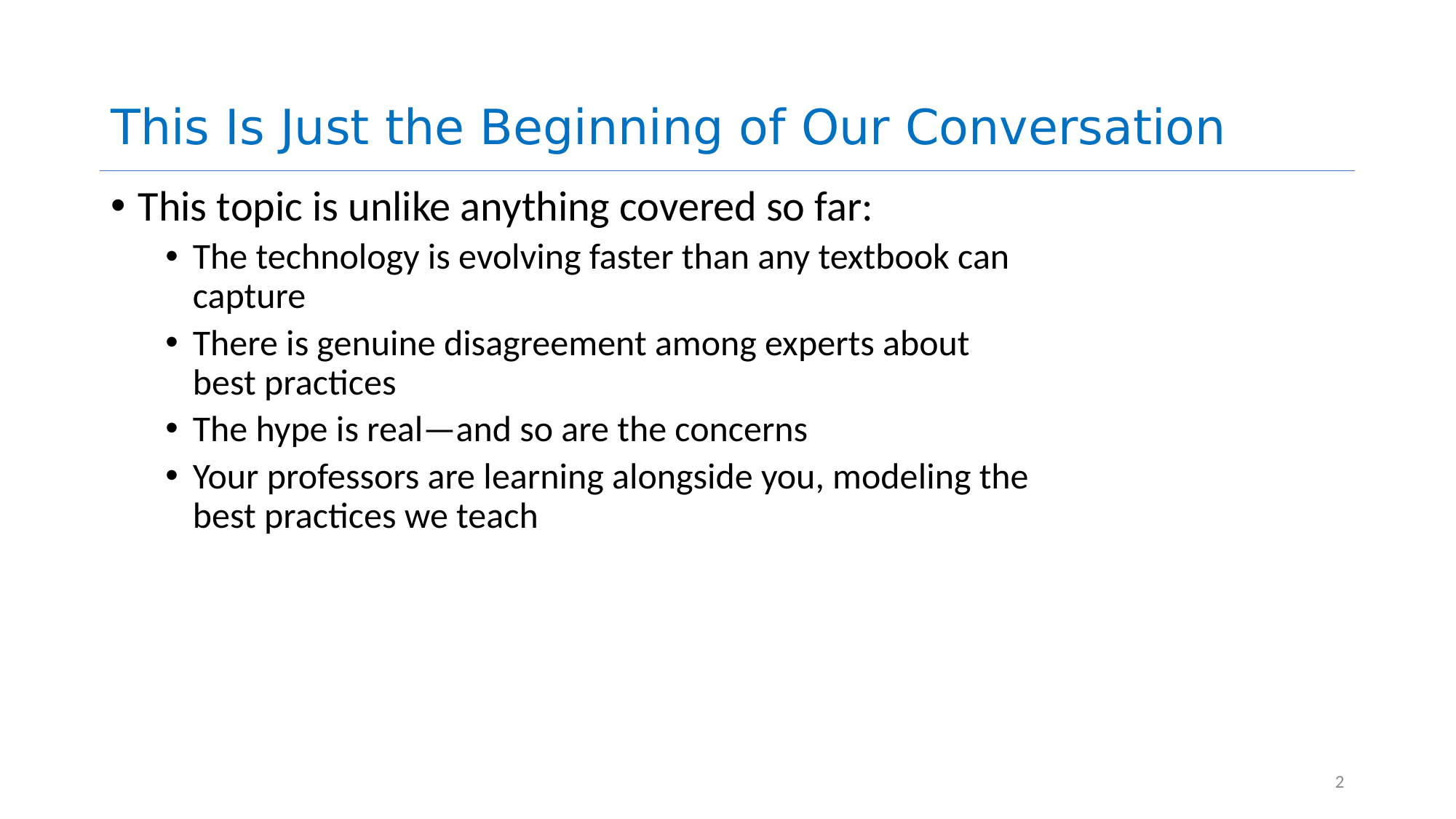

# This Is Just the Beginning of Our Conversation
This topic is unlike anything covered so far:
The technology is evolving faster than any textbook can capture
There is genuine disagreement among experts about best practices
The hype is real—and so are the concerns
Your professors are learning alongside you, modeling the best practices we teach
2